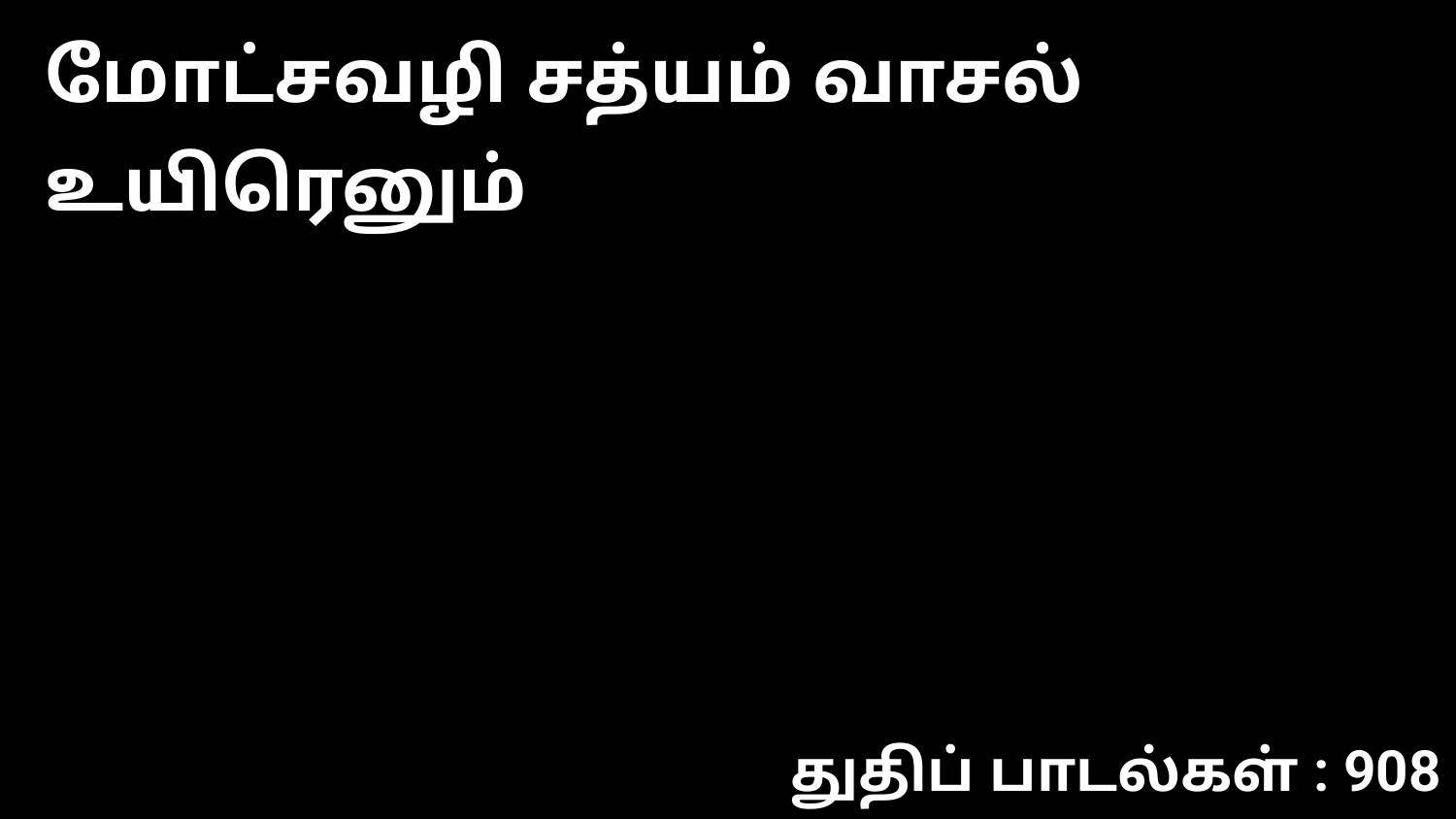

மோட்சவழி சத்யம் வாசல் உயிரெனும்
துதிப் பாடல்கள் : 908